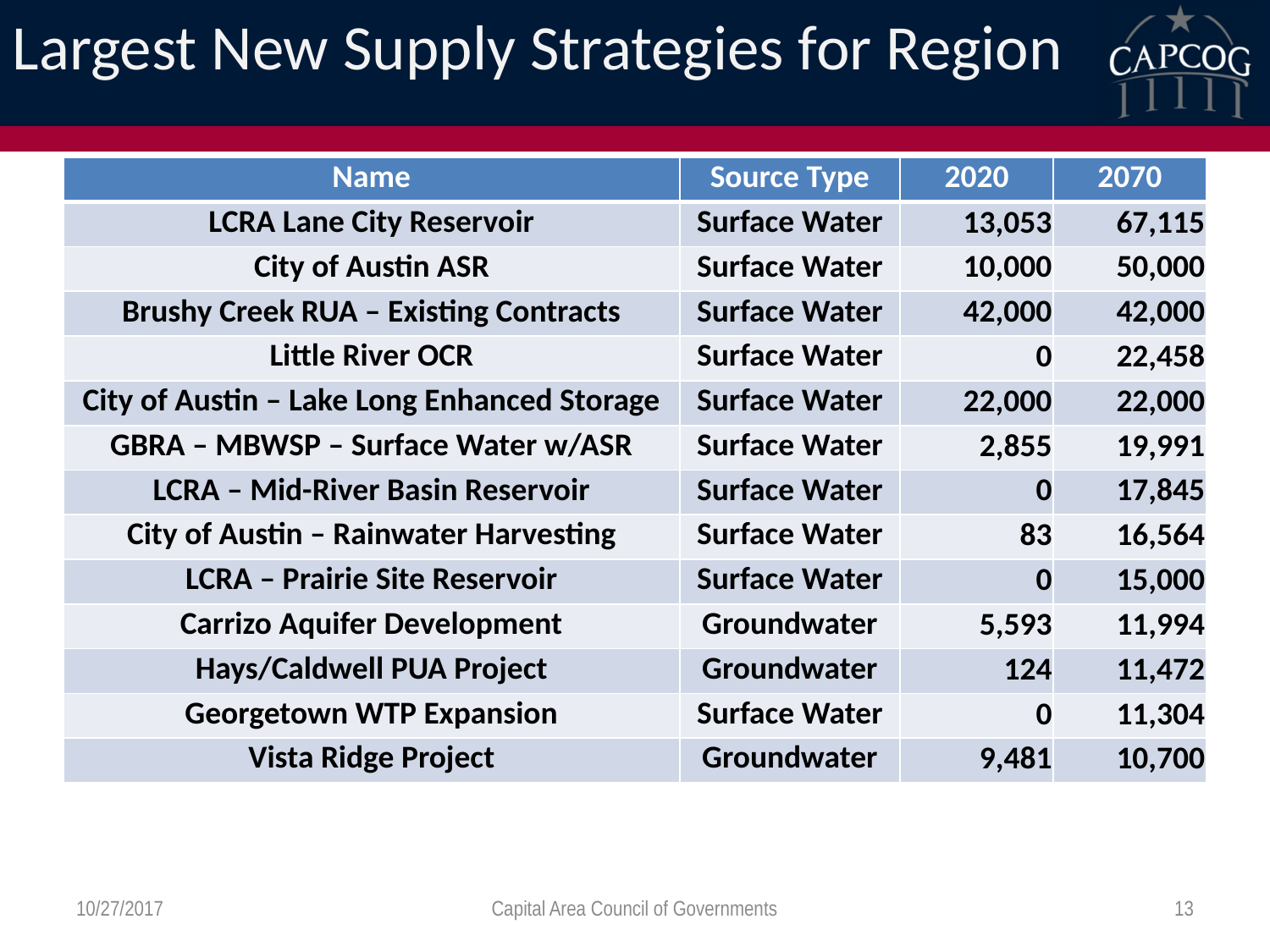

# Largest New Supply Strategies for Region
| Name | Source Type | 2020 | 2070 |
| --- | --- | --- | --- |
| LCRA Lane City Reservoir | Surface Water | 13,053 | 67,115 |
| City of Austin ASR | Surface Water | 10,000 | 50,000 |
| Brushy Creek RUA – Existing Contracts | Surface Water | 42,000 | 42,000 |
| Little River OCR | Surface Water | 0 | 22,458 |
| City of Austin – Lake Long Enhanced Storage | Surface Water | 22,000 | 22,000 |
| GBRA – MBWSP – Surface Water w/ASR | Surface Water | 2,855 | 19,991 |
| LCRA – Mid-River Basin Reservoir | Surface Water | 0 | 17,845 |
| City of Austin – Rainwater Harvesting | Surface Water | 83 | 16,564 |
| LCRA – Prairie Site Reservoir | Surface Water | 0 | 15,000 |
| Carrizo Aquifer Development | Groundwater | 5,593 | 11,994 |
| Hays/Caldwell PUA Project | Groundwater | 124 | 11,472 |
| Georgetown WTP Expansion | Surface Water | 0 | 11,304 |
| Vista Ridge Project | Groundwater | 9,481 | 10,700 |
10/27/2017
Capital Area Council of Governments
13